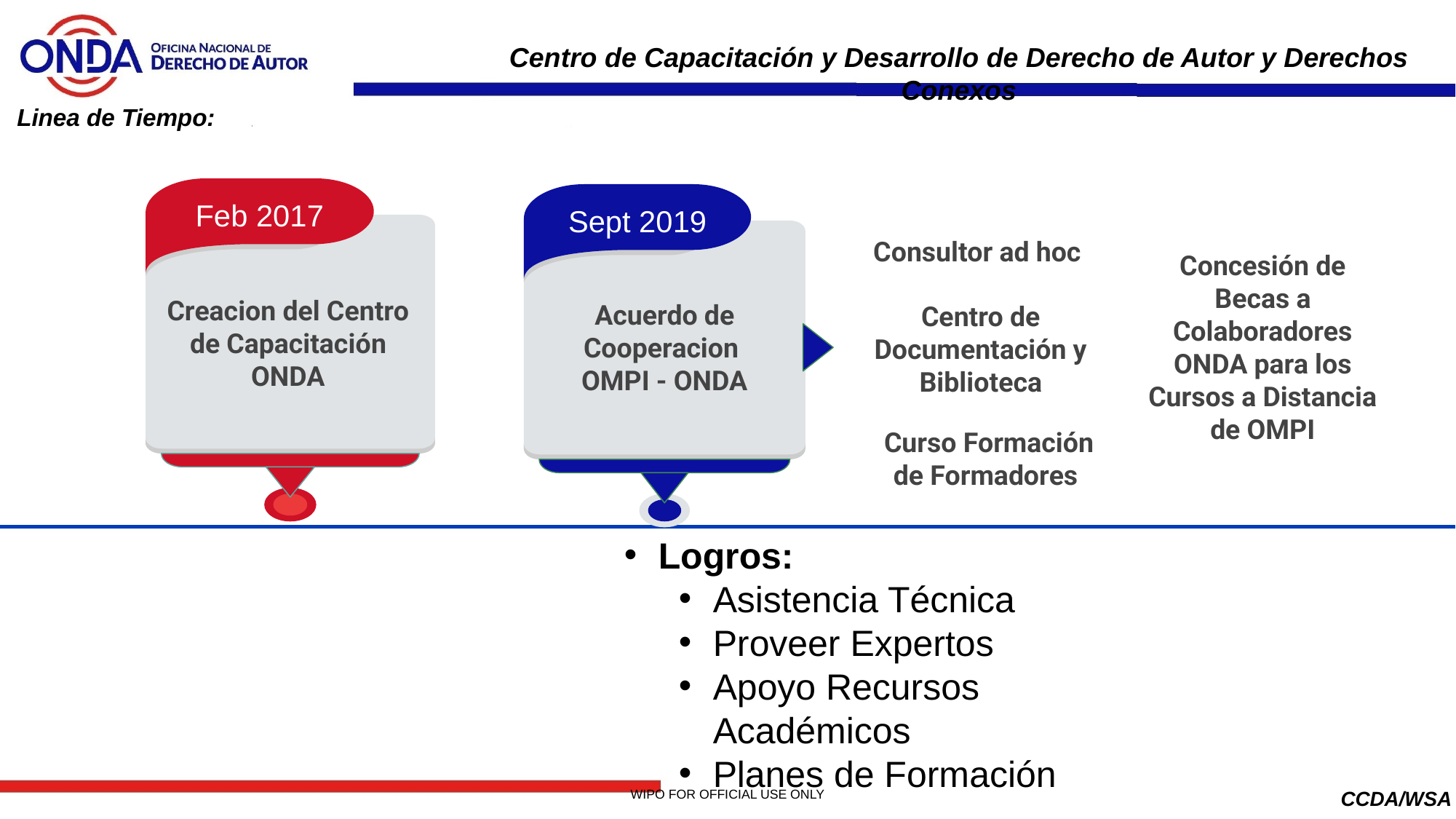

Centro de Capacitación y Desarrollo de Derecho de Autor y Derechos Conexos
Linea de Tiempo:
Feb 2017

Creacion del Centro de Capacitación ONDA

Sept 2019

Acuerdo de Cooperacion
OMPI - ONDA

Consultor ad hoc
Centro de Documentación y Biblioteca
Concesión de Becas a Colaboradores ONDA para los Cursos a Distancia de OMPI

Curso Formación de Formadores

Logros:
Asistencia Técnica
Proveer Expertos
Apoyo Recursos Académicos
Planes de Formación
CCDA/WSA